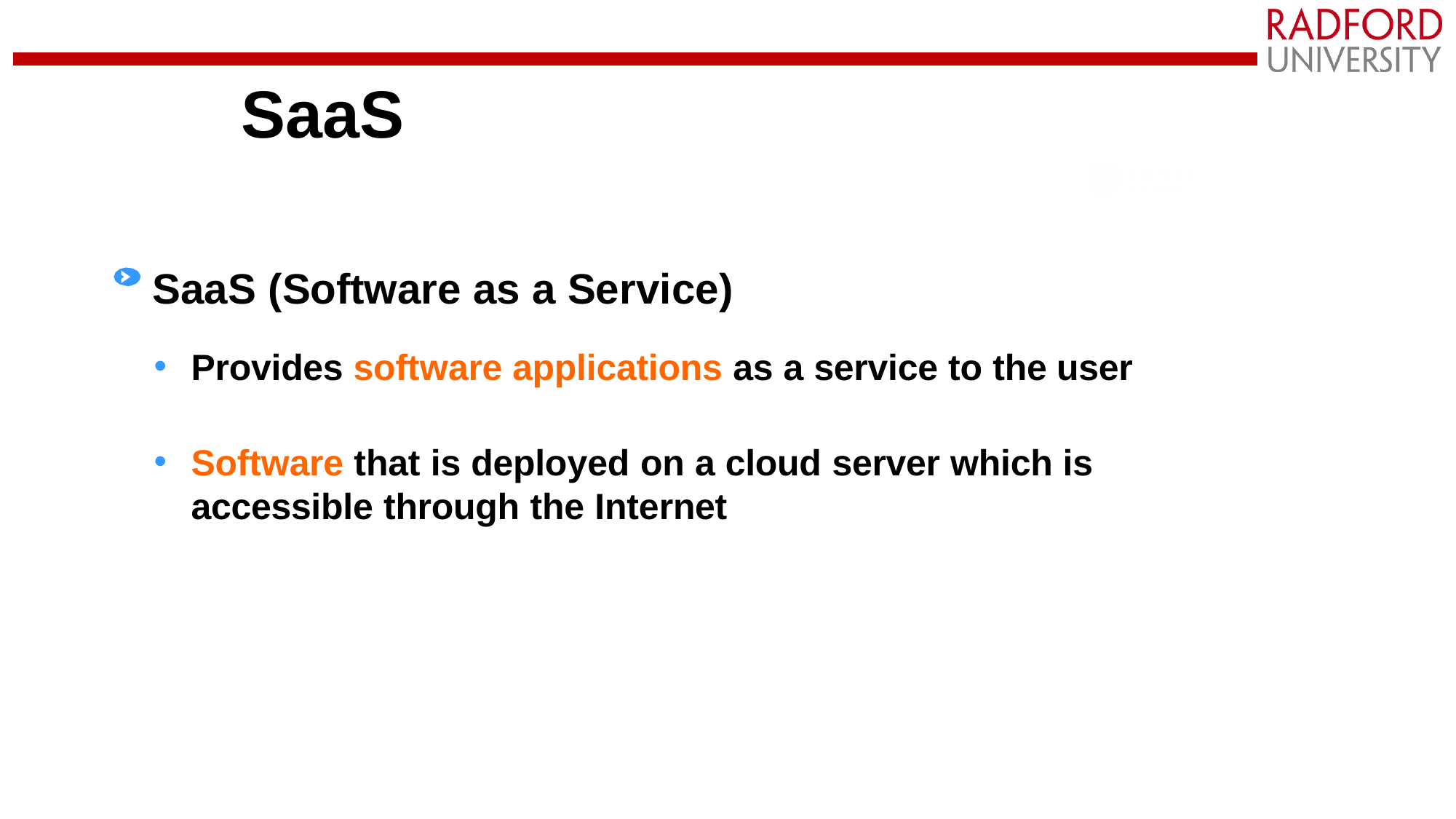

# SaaS

SaaS (Software as a Service)
Provides software applications as a service to the user

Software that is deployed on a cloud server which is accessible through the Internet